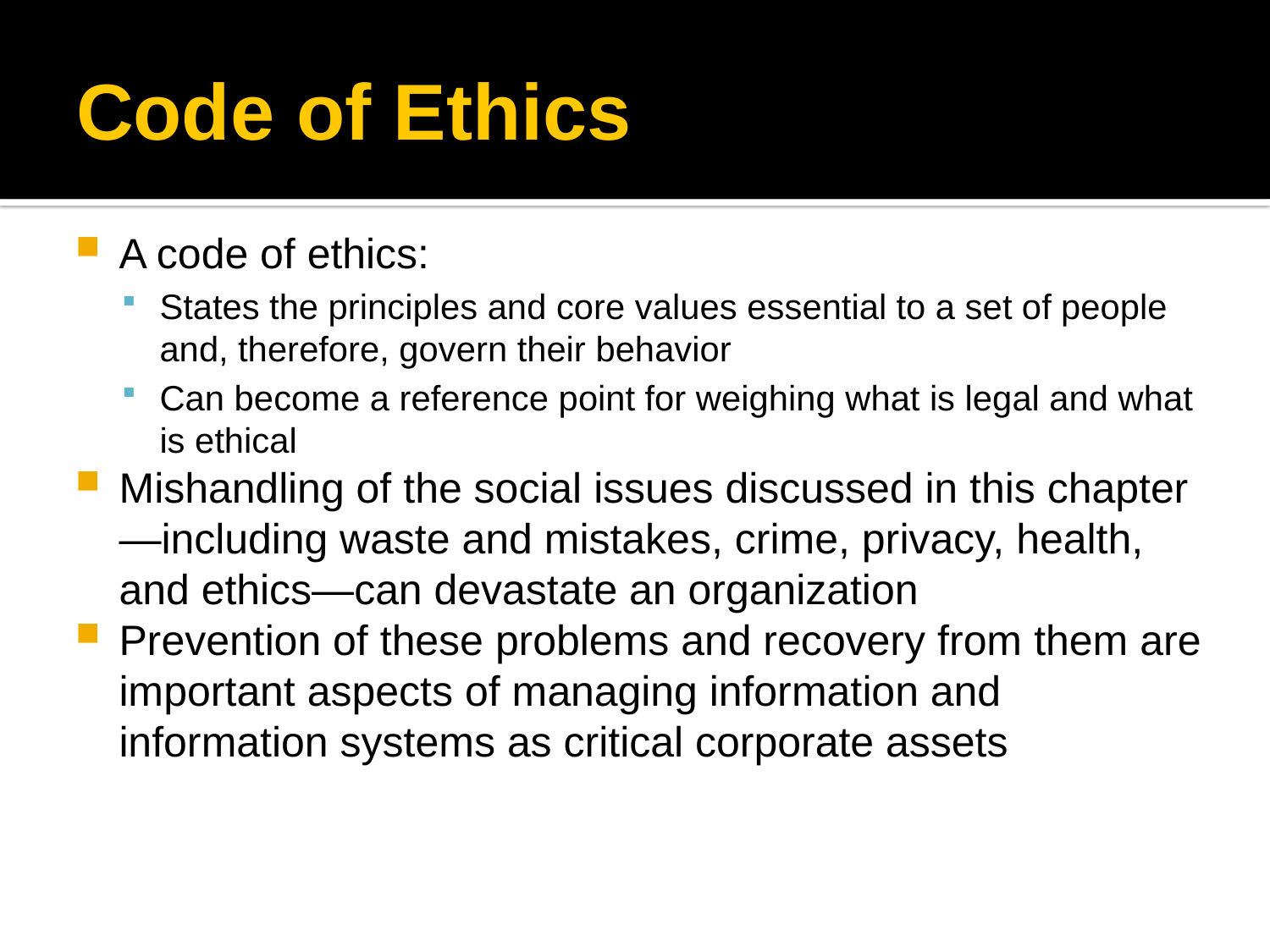

# Code of Ethics
A code of ethics:
States the principles and core values essential to a set of people and, therefore, govern their behavior
Can become a reference point for weighing what is legal and what is ethical
Mishandling of the social issues discussed in this chapter—including waste and mistakes, crime, privacy, health, and ethics—can devastate an organization
Prevention of these problems and recovery from them are important aspects of managing information and information systems as critical corporate assets